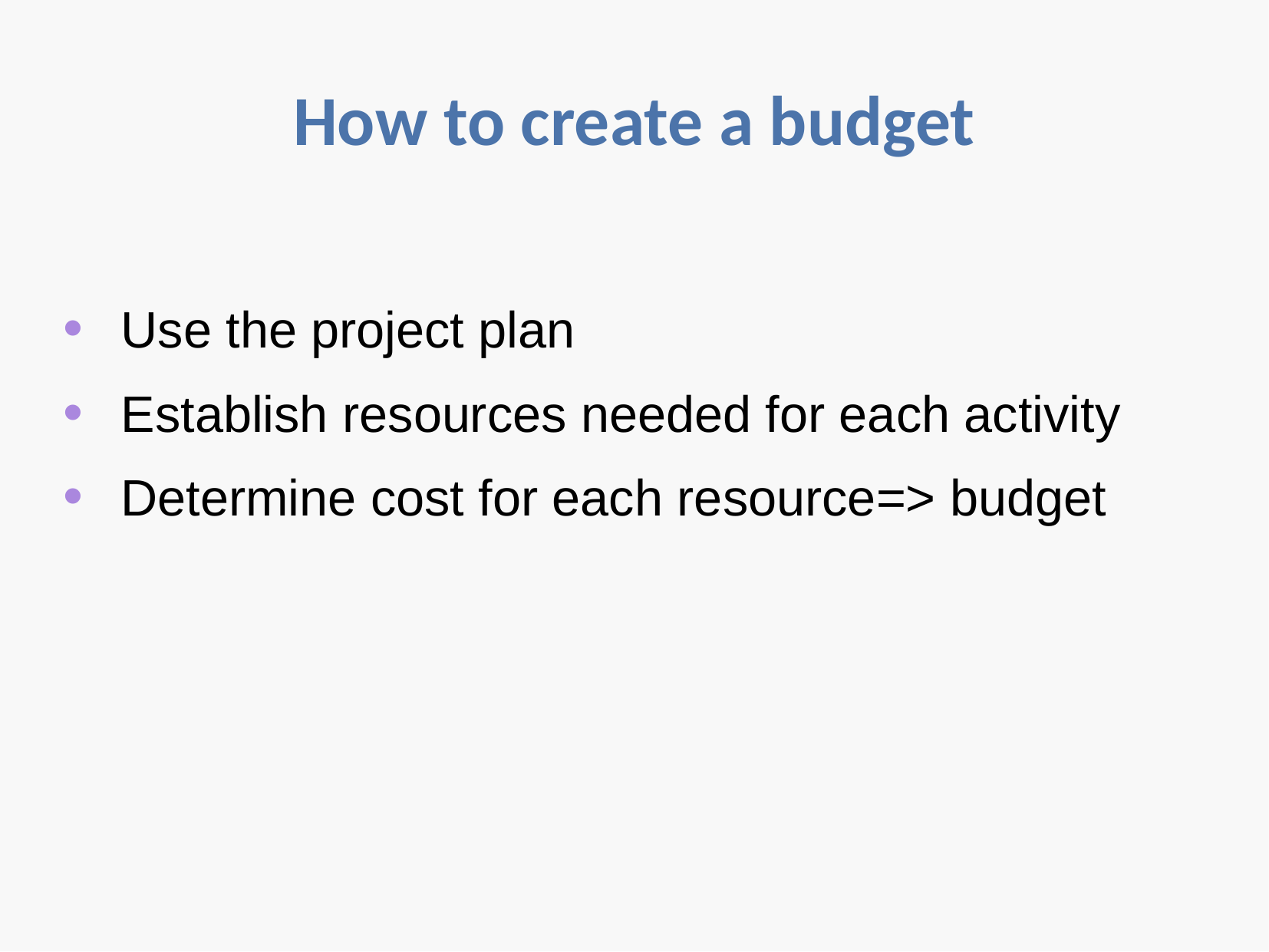

How to create a budget

Use the project plan
Establish resources needed for each activity
Determine cost for each resource=> budget